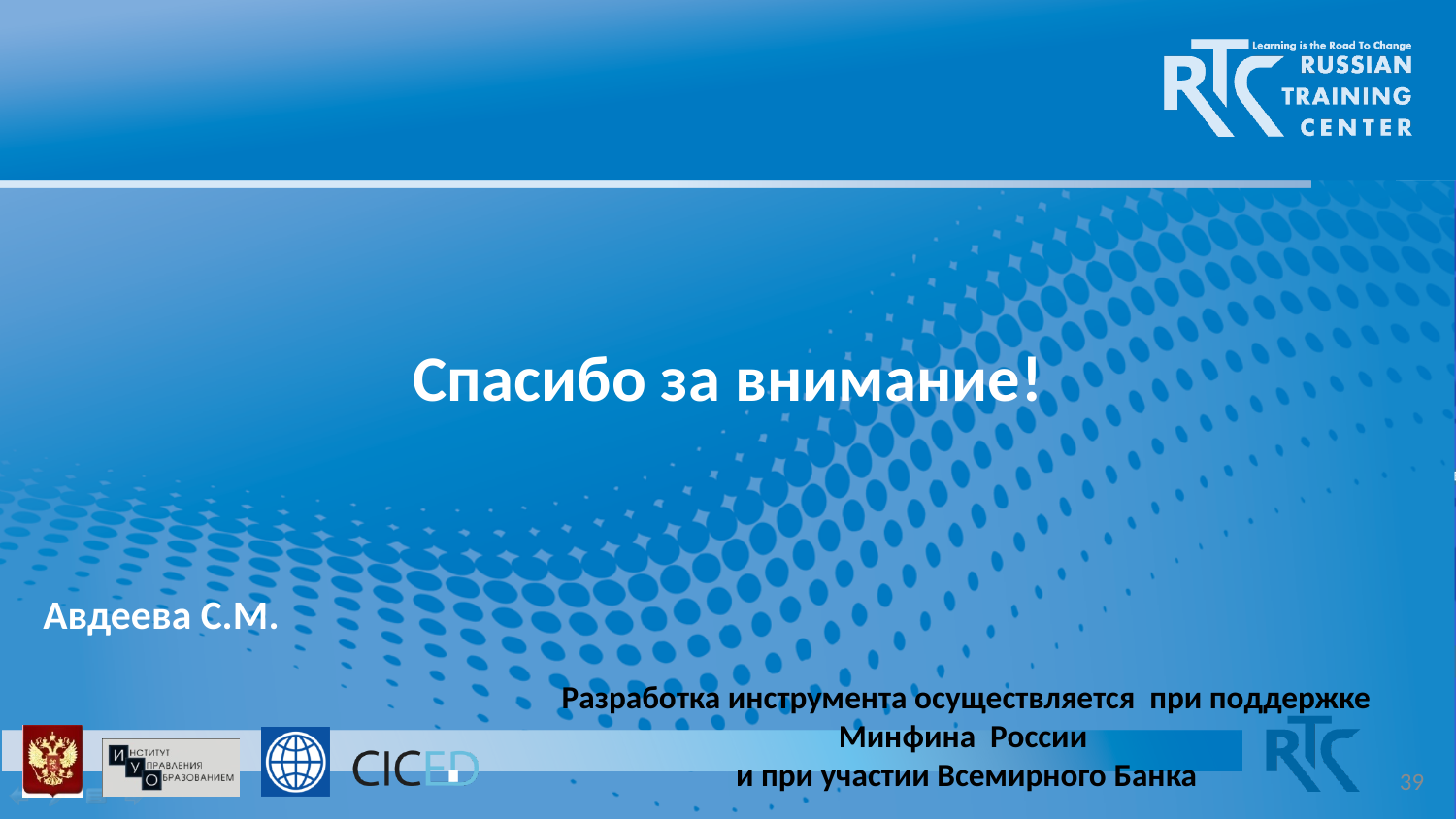

# Спасибо за внимание!
Авдеева С.М.
39